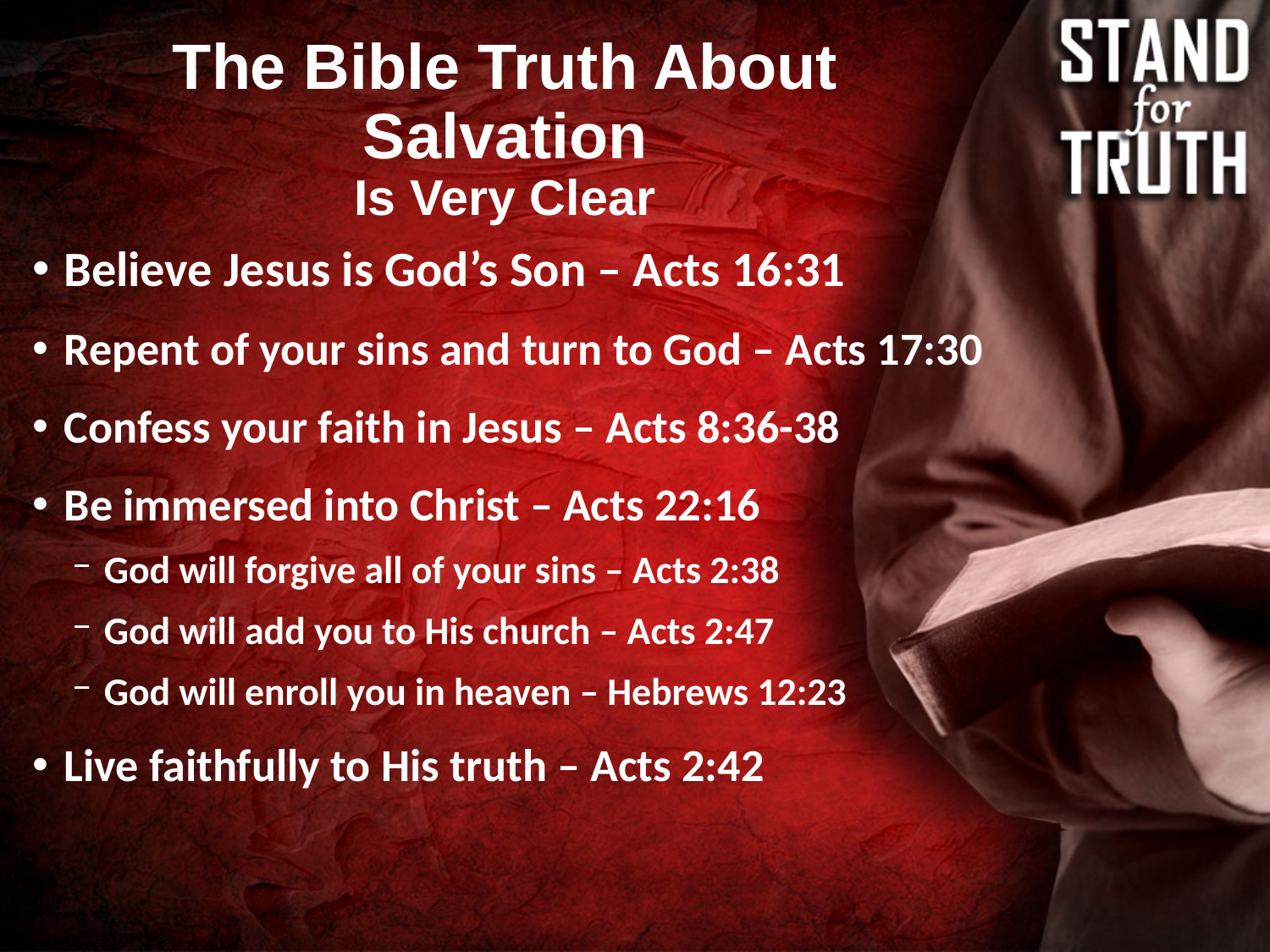

# The Bible Truth About Salvation Is Very Clear
Believe Jesus is God’s Son – Acts 16:31
Repent of your sins and turn to God – Acts 17:30
Confess your faith in Jesus – Acts 8:36-38
Be immersed into Christ – Acts 22:16
God will forgive all of your sins – Acts 2:38
God will add you to His church – Acts 2:47
God will enroll you in heaven – Hebrews 12:23
Live faithfully to His truth – Acts 2:42